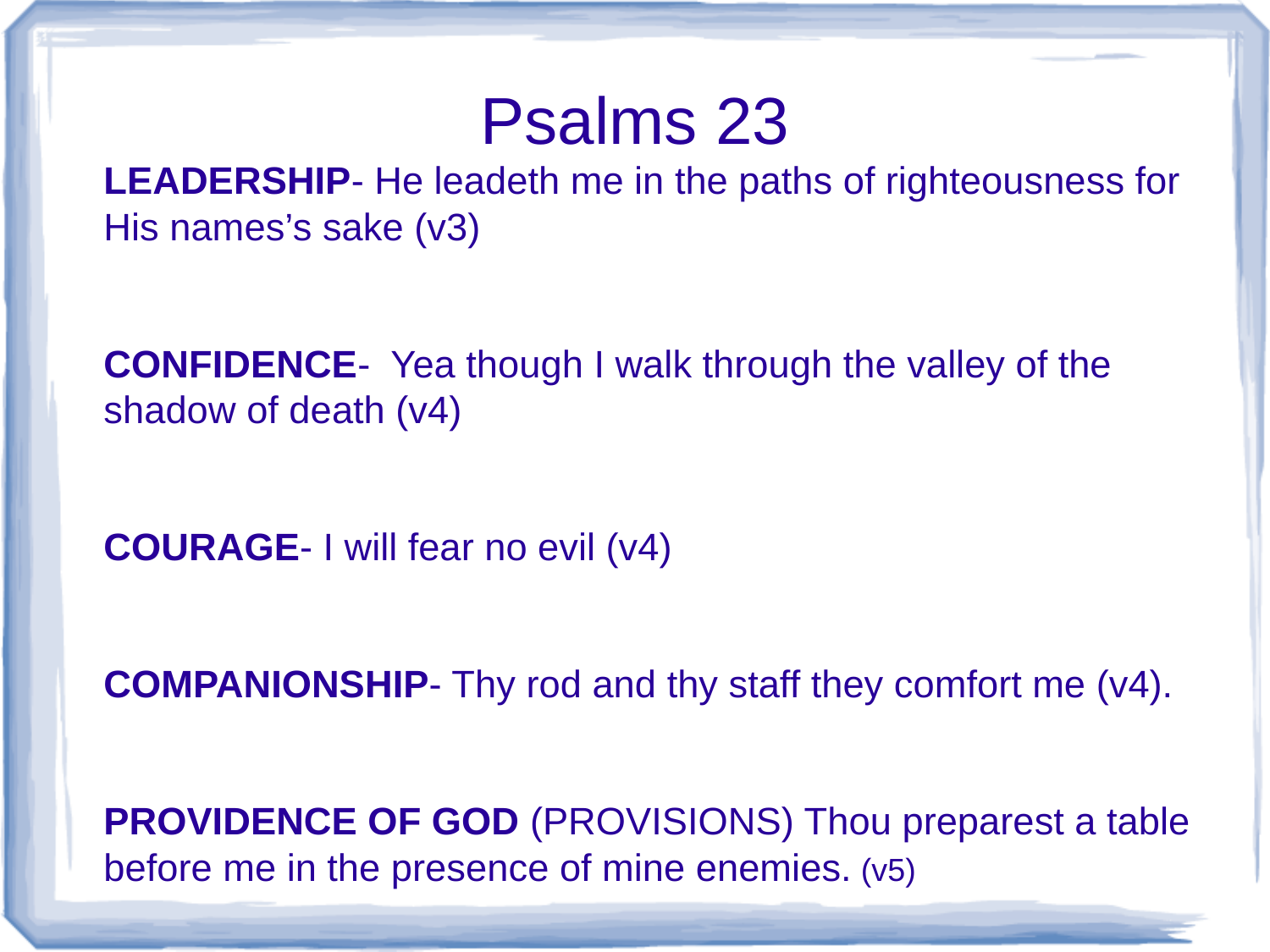

Psalms 23

LEADERSHIP- He leadeth me in the paths of righteousness for His names’s sake (v3)

CONFIDENCE-  Yea though I walk through the valley of the shadow of death (v4)

COURAGE- I will fear no evil (v4)

COMPANIONSHIP- Thy rod and thy staff they comfort me (v4).

PROVIDENCE OF GOD (PROVISIONS) Thou preparest a table before me in the presence of mine enemies. (v5)